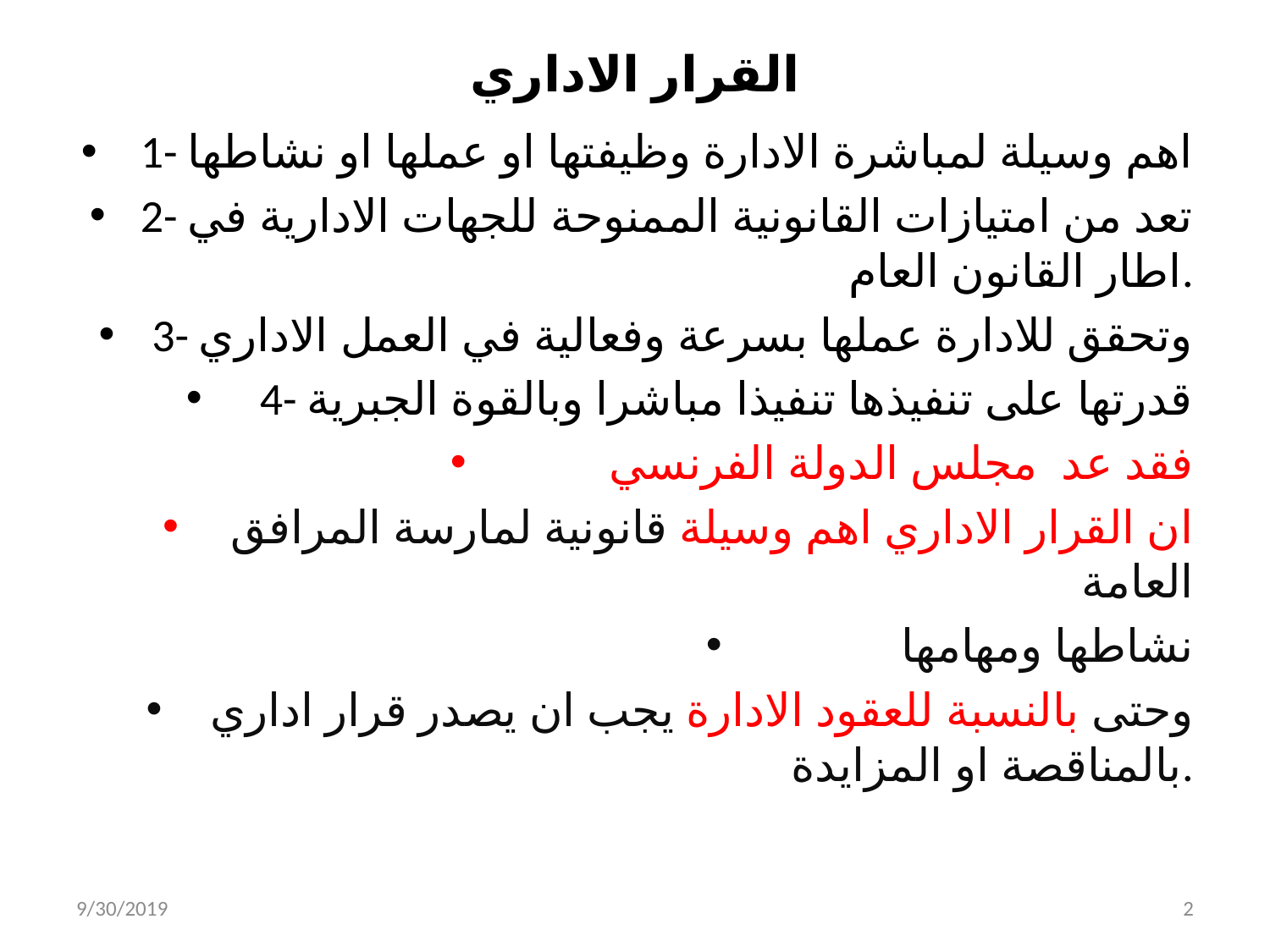

# القرار الاداري
 1- اهم وسيلة لمباشرة الادارة وظيفتها او عملها او نشاطها
2- تعد من امتيازات القانونية الممنوحة للجهات الادارية في اطار القانون العام.
3- وتحقق للادارة عملها بسرعة وفعالية في العمل الاداري
4- قدرتها على تنفيذها تنفيذا مباشرا وبالقوة الجبرية
  فقد عد  مجلس الدولة الفرنسي
ان القرار الاداري اهم وسيلة قانونية لمارسة المرافق العامة
نشاطها ومهامها
وحتى بالنسبة للعقود الادارة يجب ان يصدر قرار اداري بالمناقصة او المزايدة.
9/30/2019
2